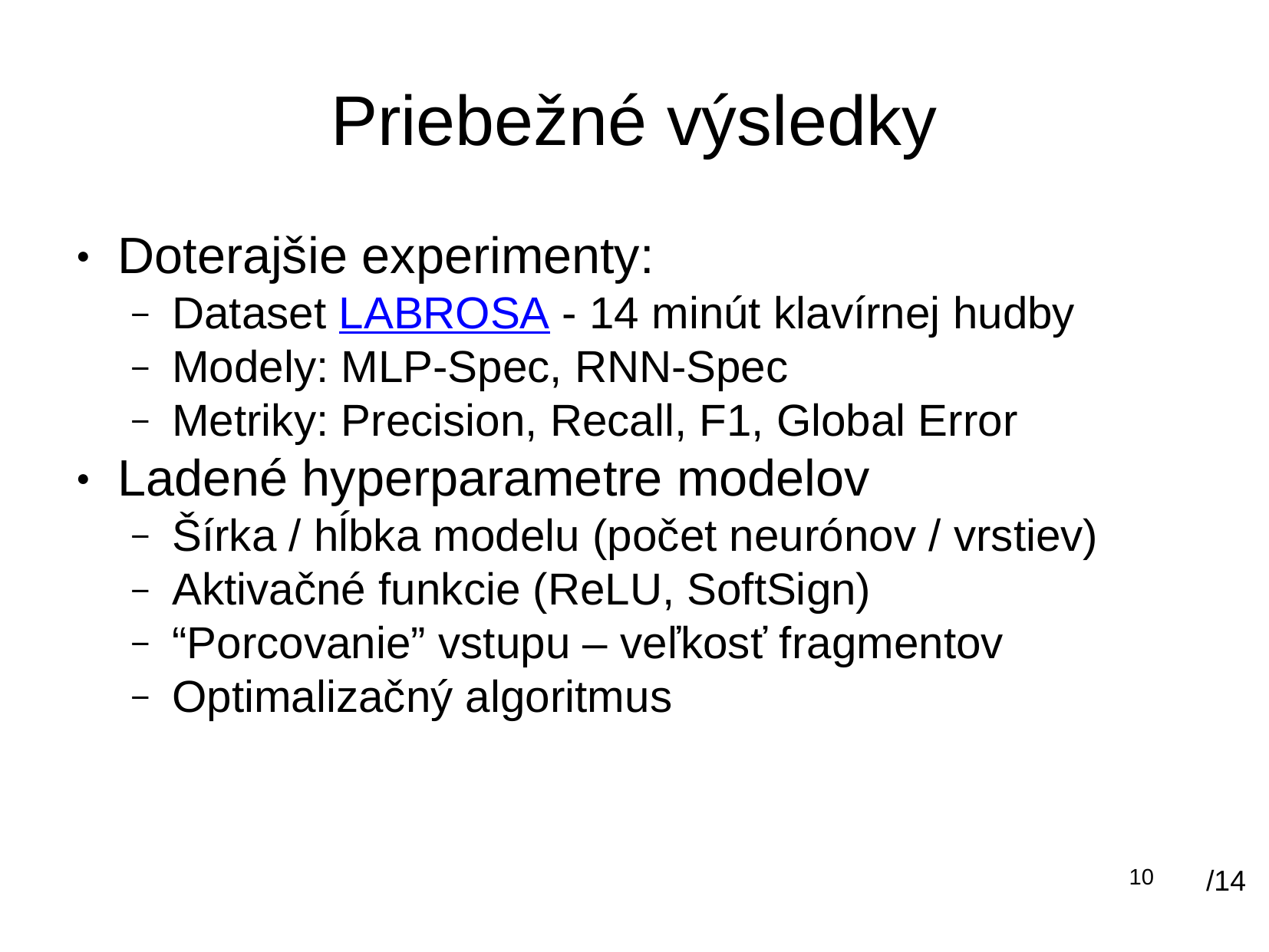

Priebežné výsledky
Doterajšie experimenty:
Dataset LABROSA - 14 minút klavírnej hudby
Modely: MLP-Spec, RNN-Spec
Metriky: Precision, Recall, F1, Global Error
Ladené hyperparametre modelov
Šírka / hĺbka modelu (počet neurónov / vrstiev)
Aktivačné funkcie (ReLU, SoftSign)
“Porcovanie” vstupu – veľkosť fragmentov
Optimalizačný algoritmus
/14
10